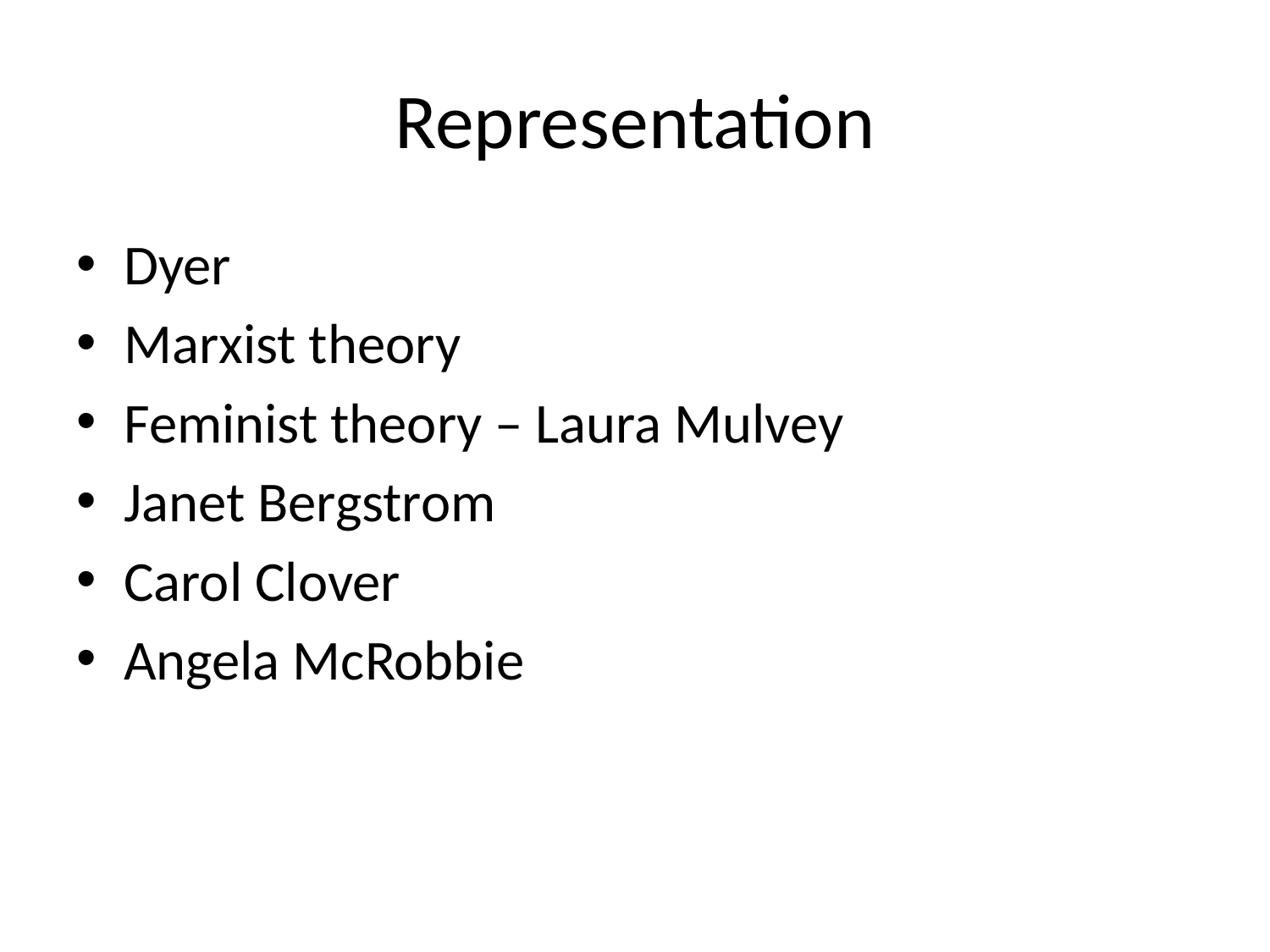

# Representation
Dyer
Marxist theory
Feminist theory – Laura Mulvey
Janet Bergstrom
Carol Clover
Angela McRobbie